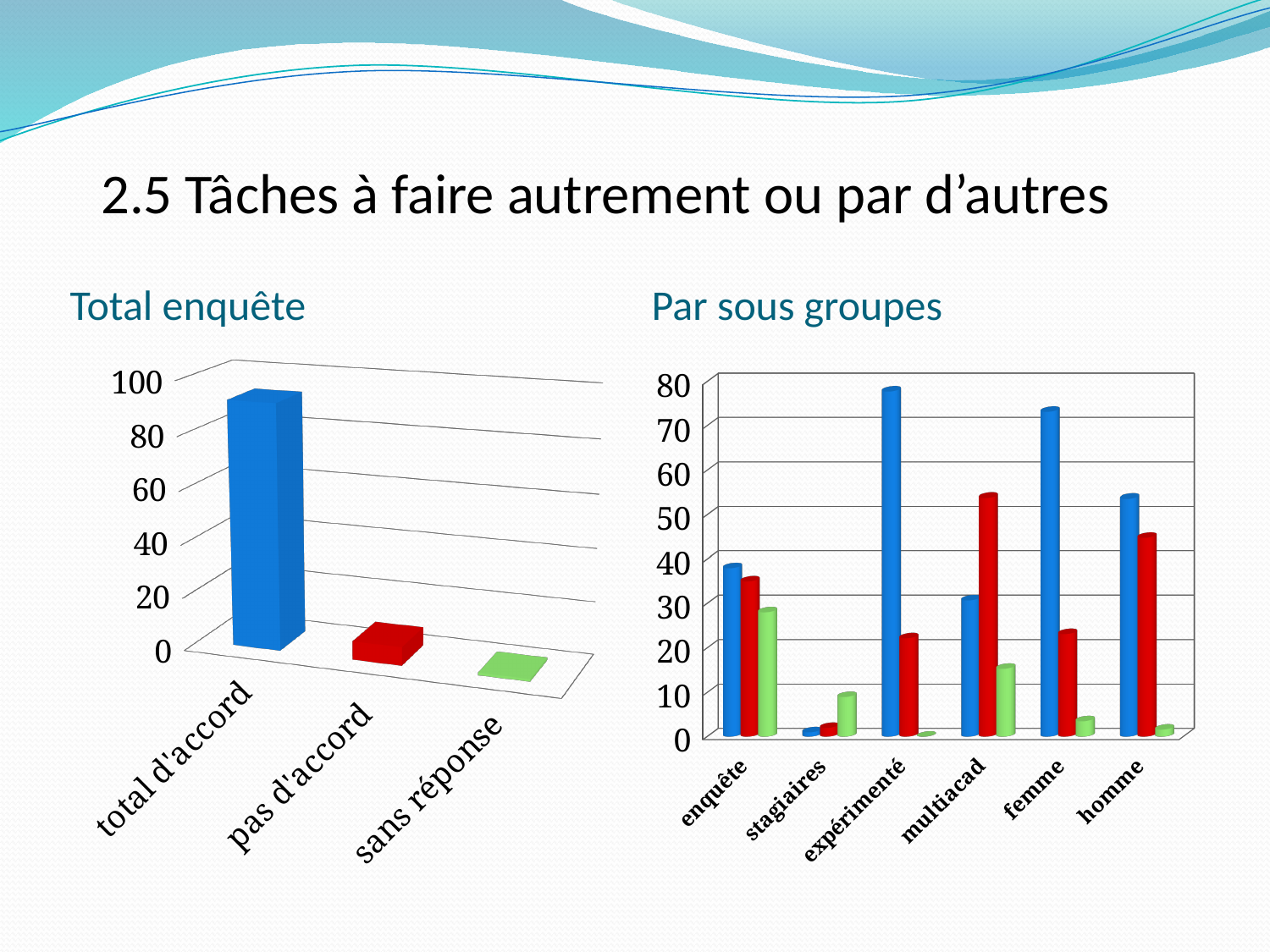

2.5 Tâches à faire autrement ou par d’autres
Total enquête
Par sous groupes

[unsupported chart]

[unsupported chart]